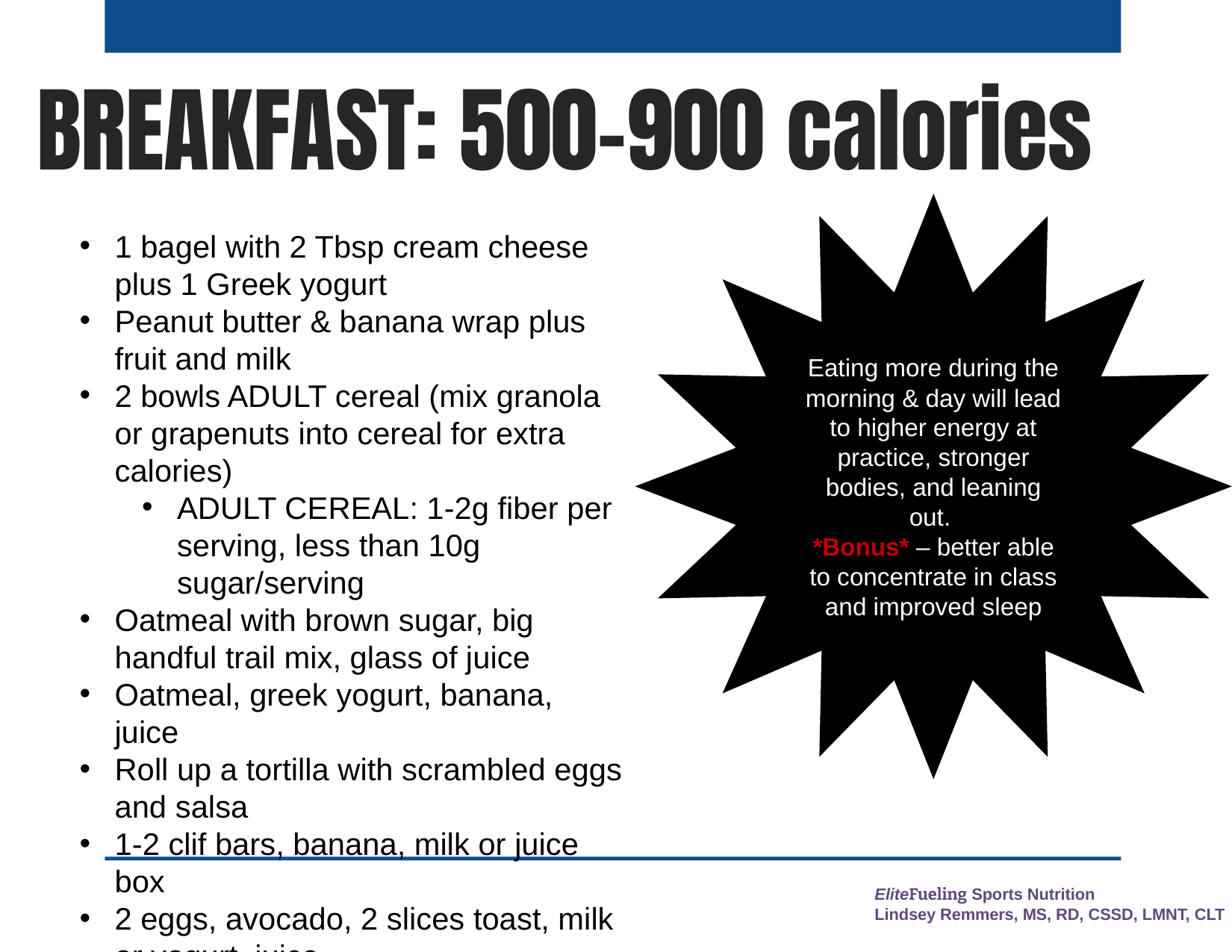

# BREAKFAST: 500-900 calories
1 bagel with 2 Tbsp cream cheese plus 1 Greek yogurt
Peanut butter & banana wrap plus fruit and milk
2 bowls ADULT cereal (mix granola or grapenuts into cereal for extra calories)
ADULT CEREAL: 1-2g fiber per serving, less than 10g sugar/serving
Oatmeal with brown sugar, big handful trail mix, glass of juice
Oatmeal, greek yogurt, banana, juice
Roll up a tortilla with scrambled eggs and salsa
1-2 clif bars, banana, milk or juice box
2 eggs, avocado, 2 slices toast, milk or yogurt, juice
Eating more during the morning & day will lead to higher energy at practice, stronger bodies, and leaning out.
*Bonus* – better able to concentrate in class and improved sleep